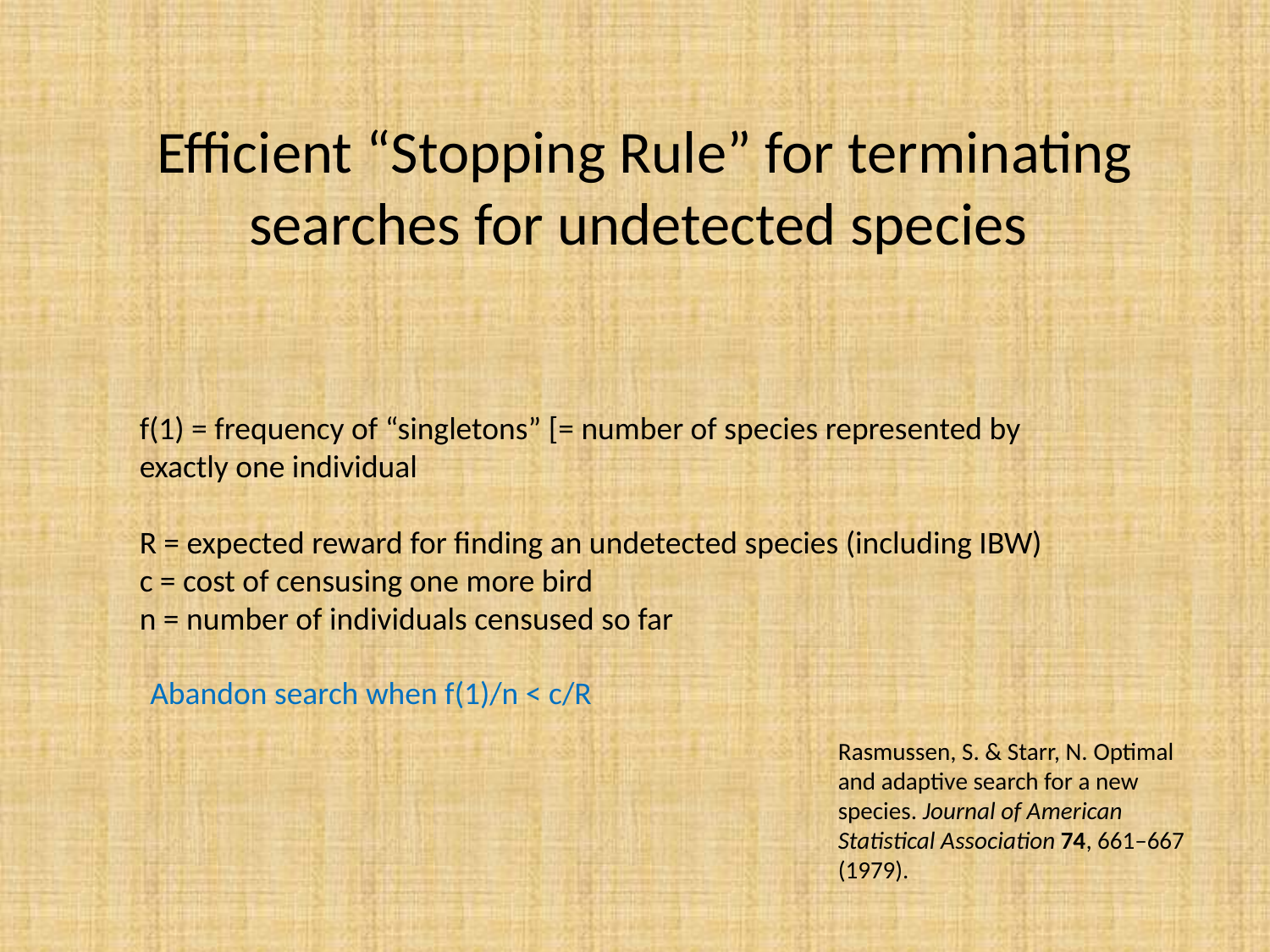

# Efficient “Stopping Rule” for terminating searches for undetected species
f(1) = frequency of “singletons” [= number of species represented by exactly one individual

R = expected reward for finding an undetected species (including IBW)
c = cost of censusing one more bird
n = number of individuals censused so far
Abandon search when f(1)/n < c/R
Rasmussen, S. & Starr, N. Optimal and adaptive search for a new species. Journal of American Statistical Association 74, 661–667 (1979).